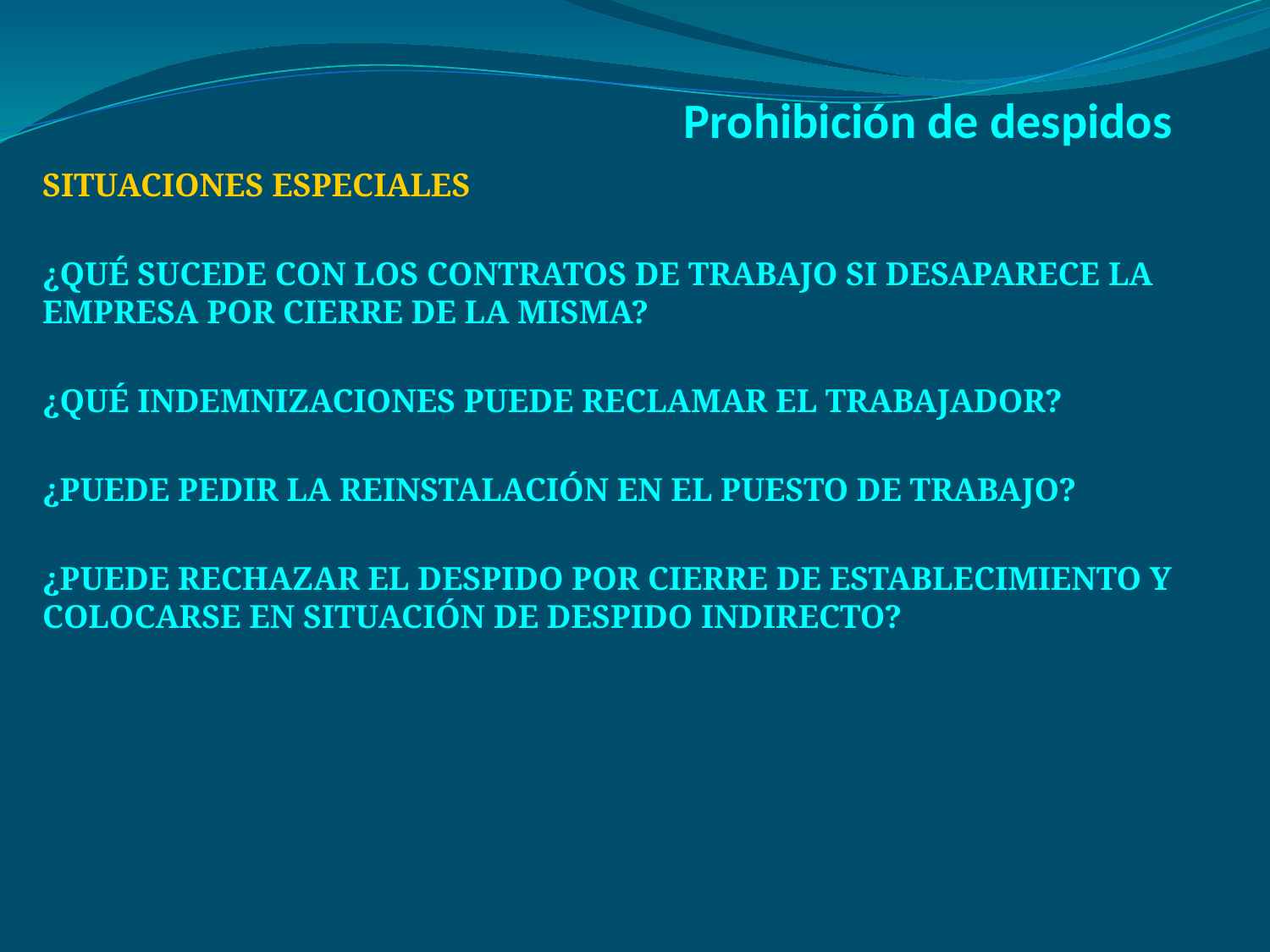

# Prohibición de despidos
SITUACIONES ESPECIALES

¿Qué SUCEDE CON LOS CONTRATOS DE TRABAJO SI DESAPARECE LA EMPRESA POR CIERRE DE LA MISMA?

¿Qué INDEMNIZACIONES PUEDE RECLAMAR EL TRABAJADOR?

¿PUEDE PEDIR LA REINSTALACIÓN EN EL PUESTO DE TRABAJO?

¿PUEDE RECHAZAR EL DESPIDO POR CIERRE DE ESTABLECIMIENTO Y COLOCARSE EN SITUACIÓN DE DESPIDO INDIRECTO?